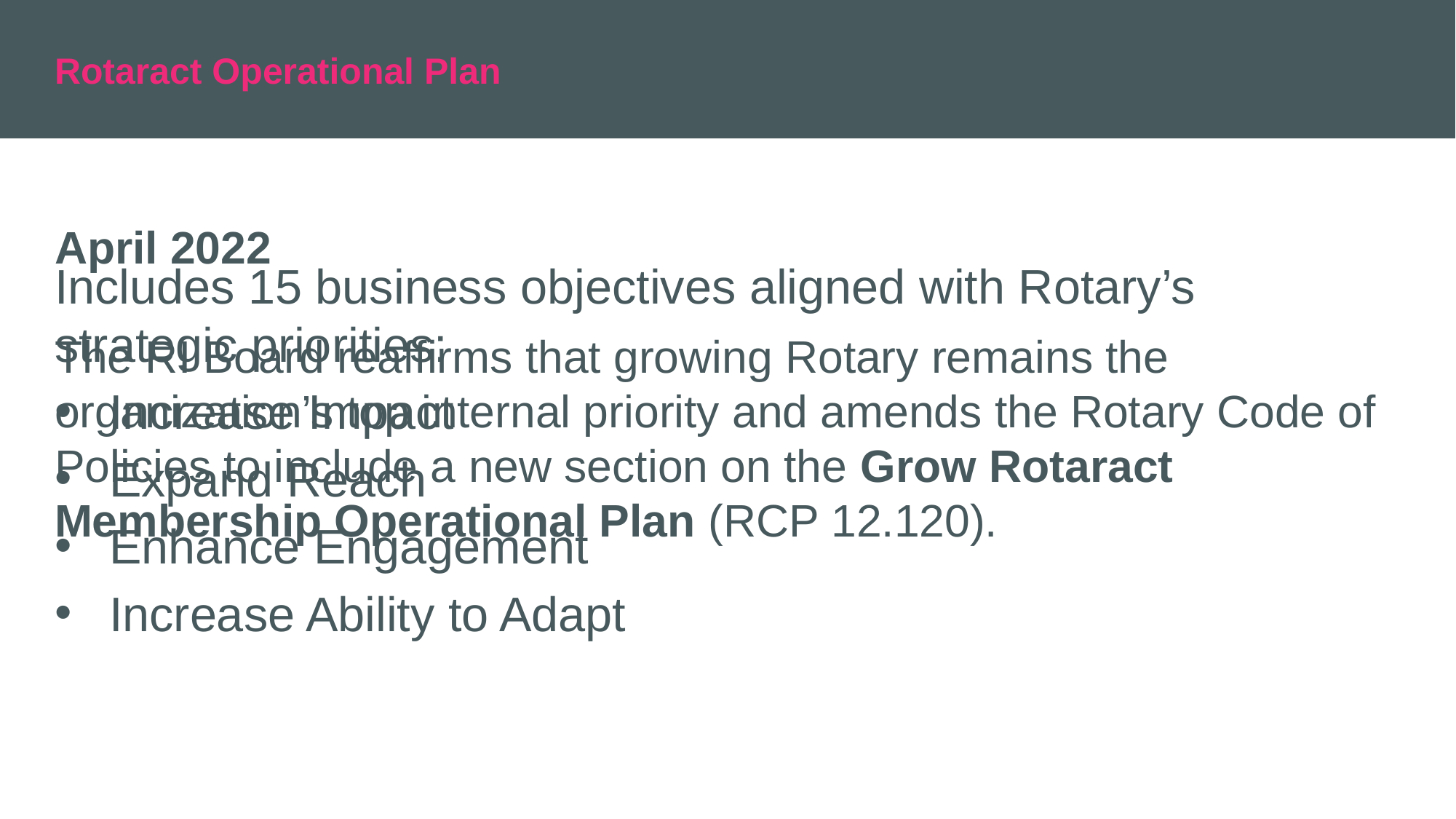

Rotaract Operational Plan
# April 2022 The RI Board reaffirms that growing Rotary remains the organization’s top internal priority and amends the Rotary Code of Policies to include a new section on the Grow Rotaract Membership Operational Plan (RCP 12.120).
Includes 15 business objectives aligned with Rotary’s strategic priorities:
Increase Impact
Expand Reach
Enhance Engagement
Increase Ability to Adapt